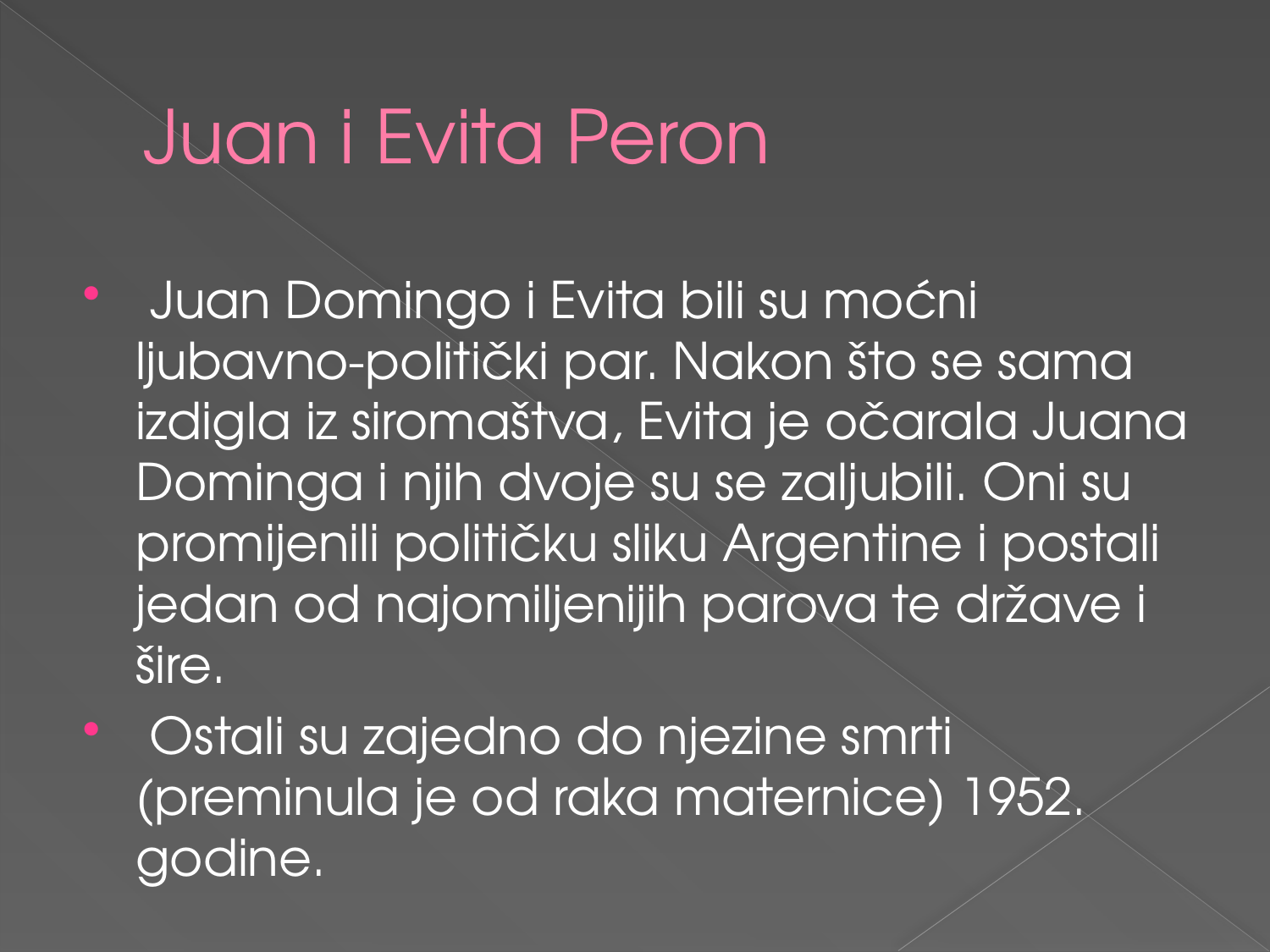

# Juan i Evita Peron
 Juan Domingo i Evita bili su moćni ljubavno-politički par. Nakon što se sama izdigla iz siromaštva, Evita je očarala Juana Dominga i njih dvoje su se zaljubili. Oni su promijenili političku sliku Argentine i postali jedan od najomiljenijih parova te države i šire.
 Ostali su zajedno do njezine smrti (preminula je od raka maternice) 1952. godine.